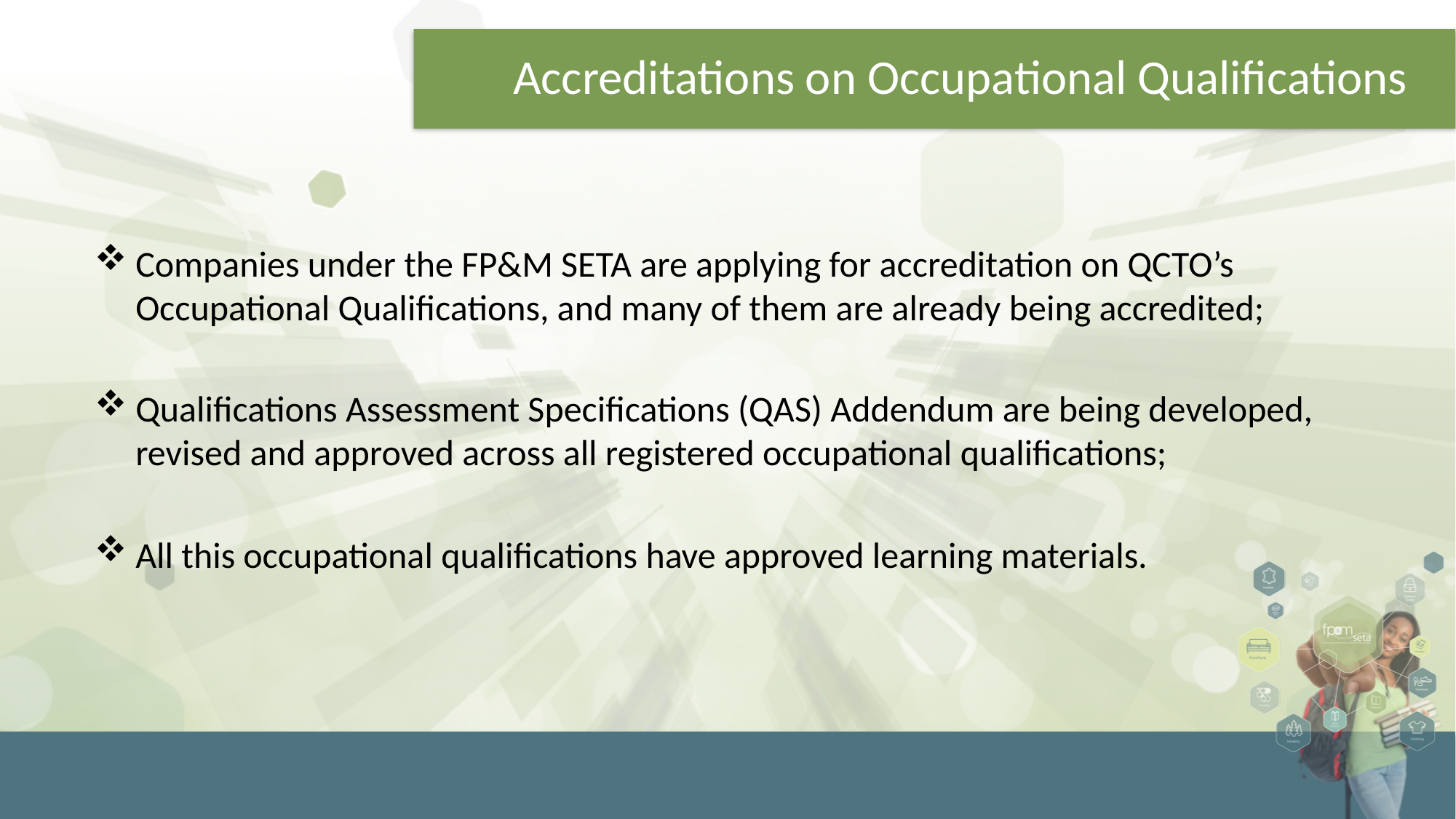

# Accreditations on Occupational Qualifications
Companies under the FP&M SETA are applying for accreditation on QCTO’s Occupational Qualifications, and many of them are already being accredited;

Qualifications Assessment Specifications (QAS) Addendum are being developed, revised and approved across all registered occupational qualifications;

All this occupational qualifications have approved learning materials.